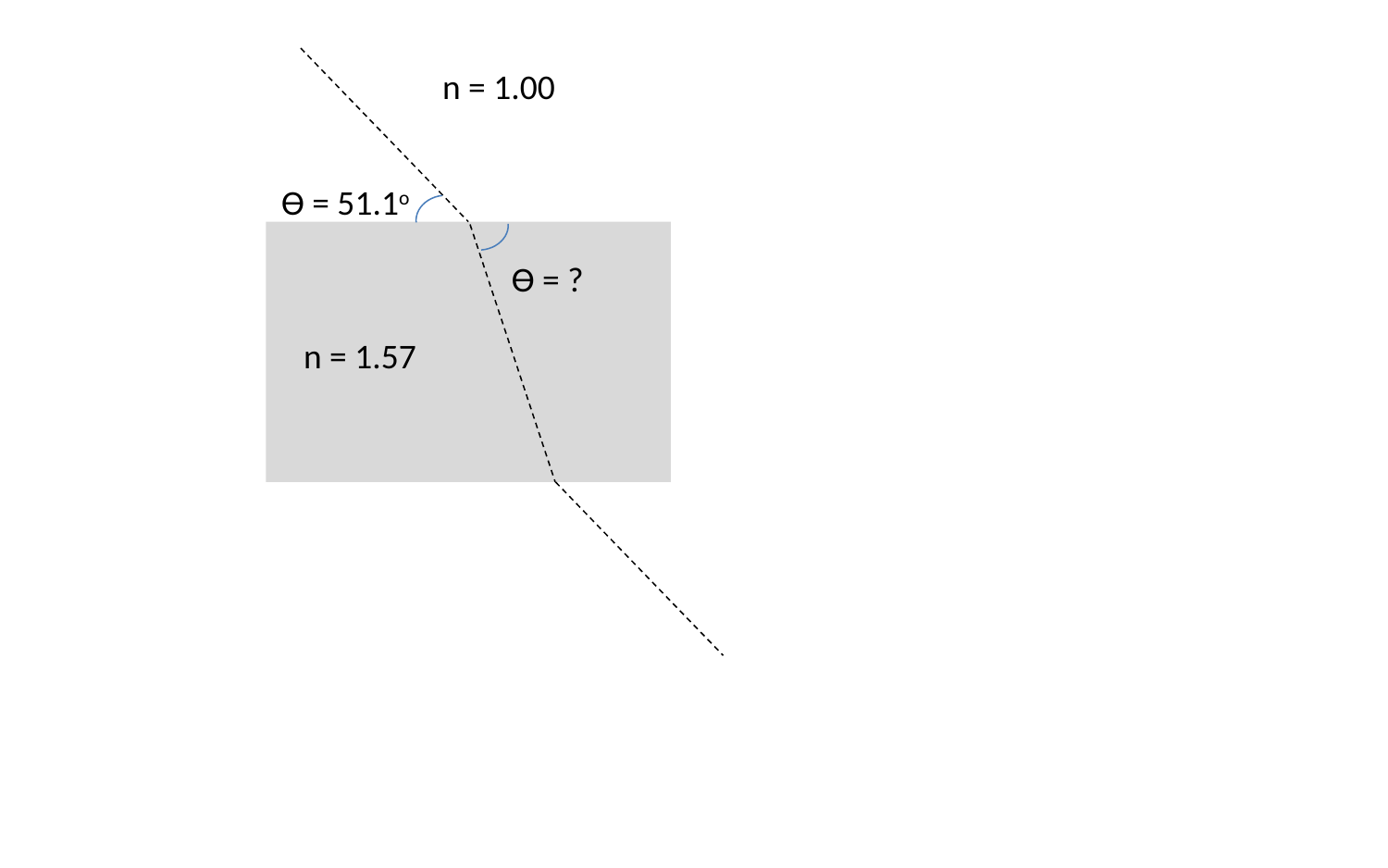

n = 1.00
ϴ = 51.1o

ϴ = ?
n = 1.57